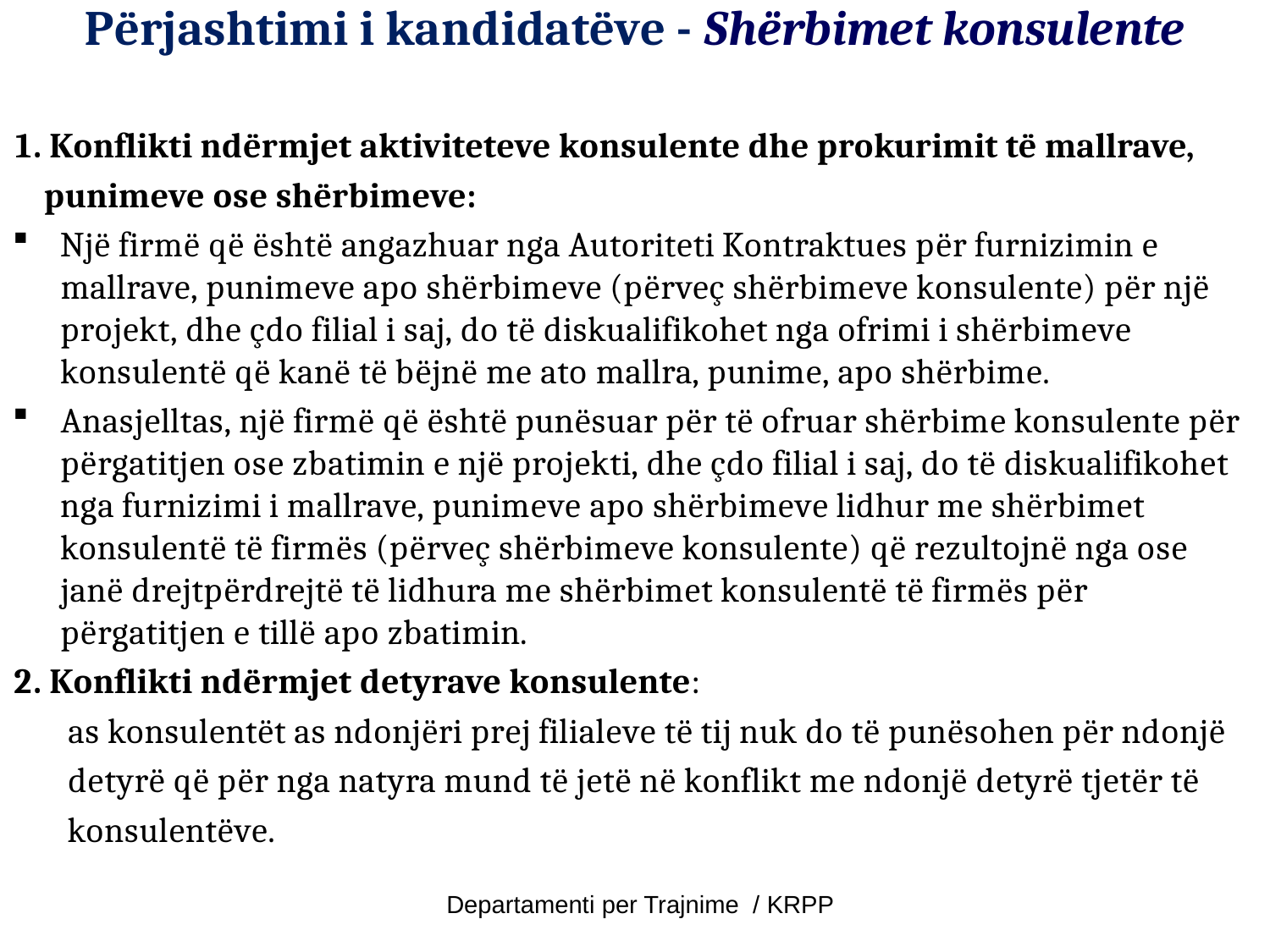

# Përjashtimi i kandidatëve - Shërbimet konsulente
1. Konflikti ndërmjet aktiviteteve konsulente dhe prokurimit të mallrave,
    punimeve ose shërbimeve:
Një firmë që është angazhuar nga Autoriteti Kontraktues për furnizimin e mallrave, punimeve apo shërbimeve (përveç shërbimeve konsulente) për një projekt, dhe çdo filial i saj, do të diskualifikohet nga ofrimi i shërbimeve konsulentë që kanë të bëjnë me ato mallra, punime, apo shërbime.
Anasjelltas, një firmë që është punësuar për të ofruar shërbime konsulente për përgatitjen ose zbatimin e një projekti, dhe çdo filial i saj, do të diskualifikohet nga furnizimi i mallrave, punimeve apo shërbimeve lidhur me shërbimet konsulentë të firmës (përveç shërbimeve konsulente) që rezultojnë nga ose janë drejtpërdrejtë të lidhura me shërbimet konsulentë të firmës për përgatitjen e tillë apo zbatimin.
2. Konflikti ndërmjet detyrave konsulente:
       as konsulentët as ndonjëri prej filialeve të tij nuk do të punësohen për ndonjë
       detyrë që për nga natyra mund të jetë në konflikt me ndonjë detyrë tjetër të
       konsulentëve.

Departamenti per Trajnime  / KRPP